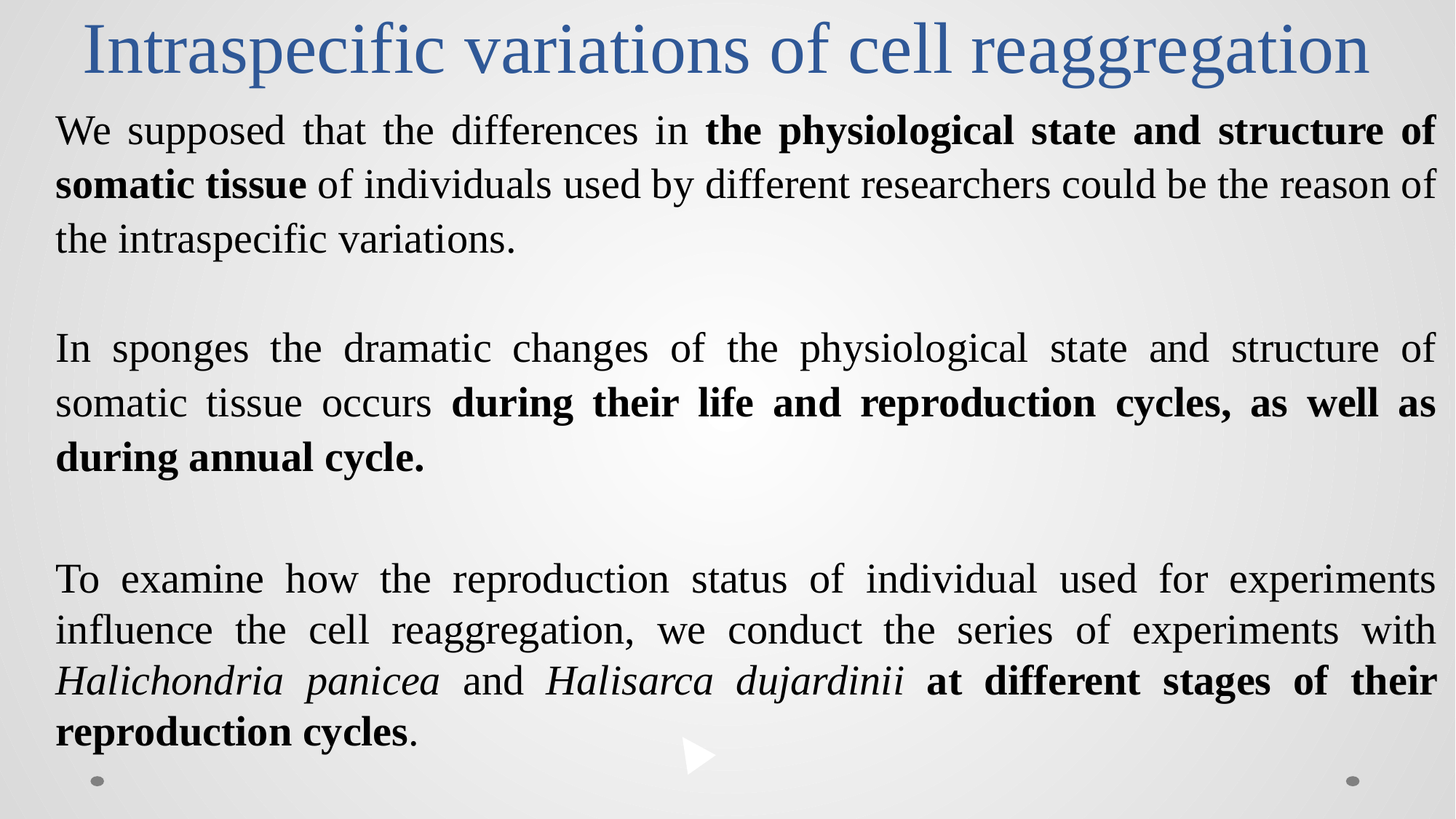

# Intraspecific variations of cell reaggregation
We supposed that the differences in the physiological state and structure of somatic tissue of individuals used by different researchers could be the reason of the intraspecific variations.
In sponges the dramatic changes of the physiological state and structure of somatic tissue occurs during their life and reproduction cycles, as well as during annual cycle.

To examine how the reproduction status of individual used for experiments influence the cell reaggregation, we conduct the series of experiments with Halichondria panicea and Halisarca dujardinii at different stages of their reproduction cycles.